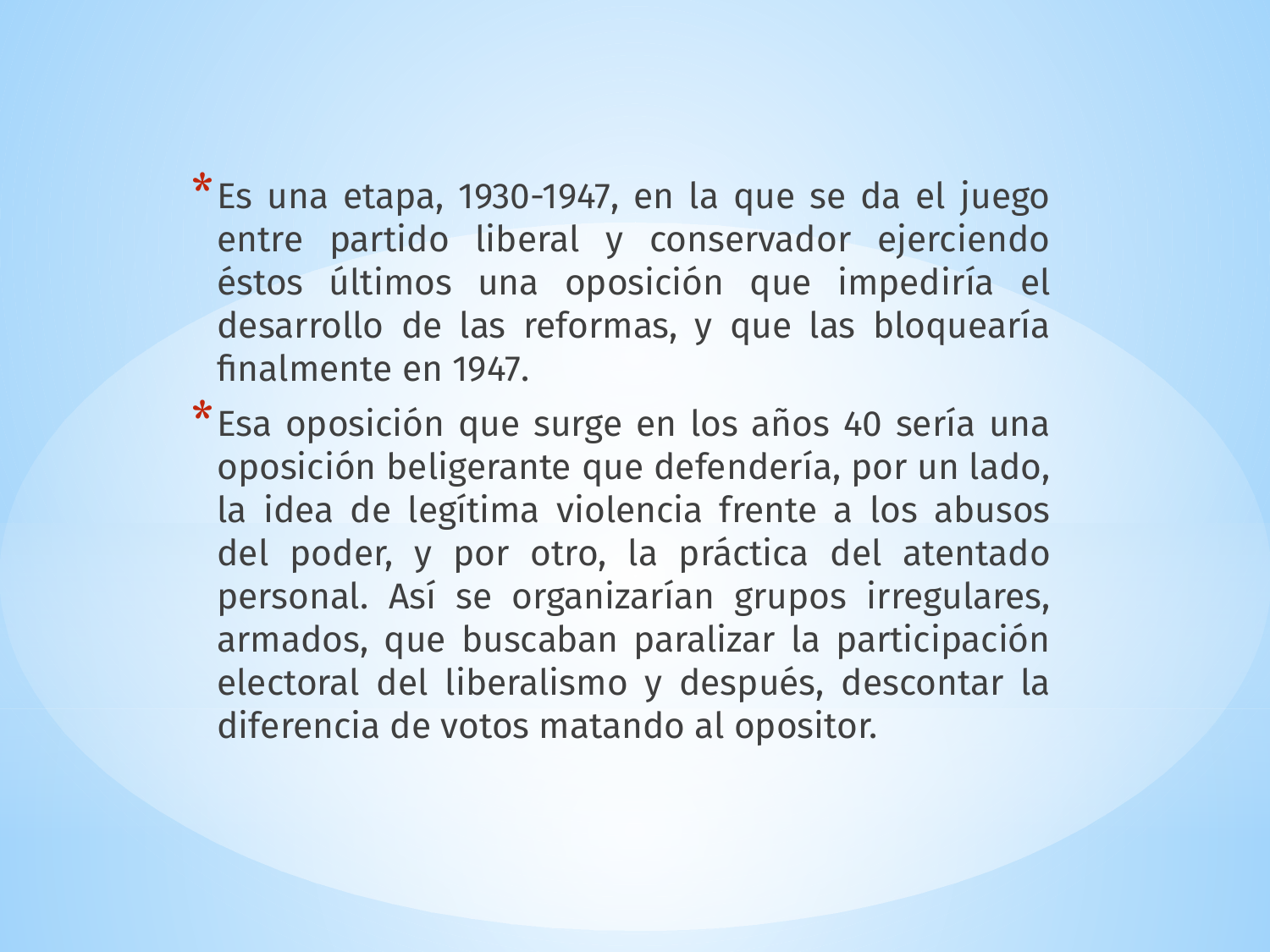

Es una etapa, 1930-1947, en la que se da el juego entre partido liberal y conservador ejerciendo éstos últimos una oposición que impediría el desarrollo de las reformas, y que las bloquearía finalmente en 1947.
Esa oposición que surge en los años 40 sería una oposición beligerante que defendería, por un lado, la idea de legítima violencia frente a los abusos del poder, y por otro, la práctica del atentado personal. Así se organizarían grupos irregulares, armados, que buscaban paralizar la participación electoral del liberalismo y después, descontar la diferencia de votos matando al opositor.

#